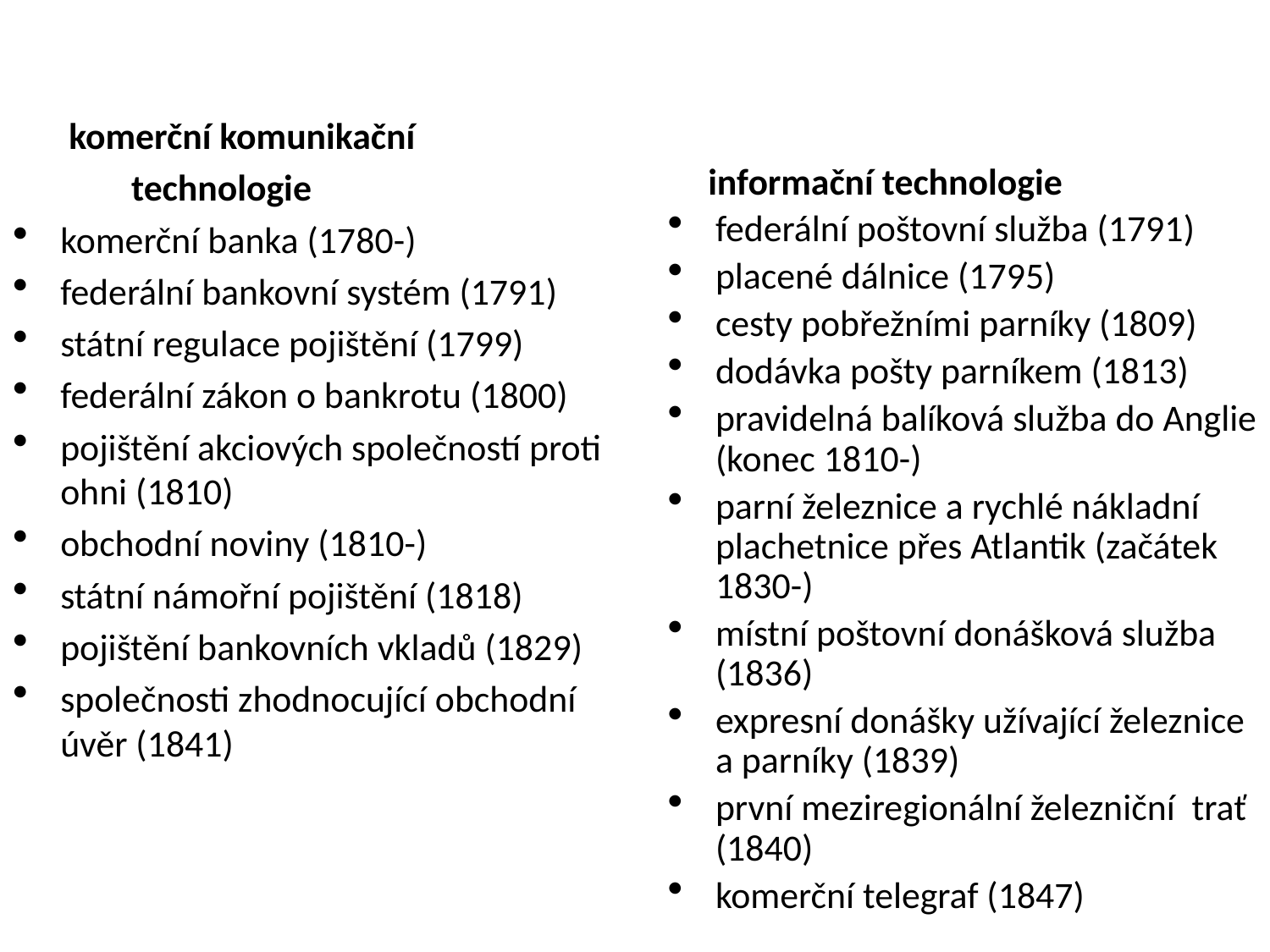

komerční komunikační
              technologie
komerční banka (1780-)
federální bankovní systém (1791)
státní regulace pojištění (1799)
federální zákon o bankrotu (1800)
pojištění akciových společností proti ohni (1810)
obchodní noviny (1810-)
státní námořní pojištění (1818)
pojištění bankovních vkladů (1829)
společnosti zhodnocující obchodní úvěr (1841)
     informační technologie
federální poštovní služba (1791)
placené dálnice (1795)
cesty pobřežními parníky (1809)
dodávka pošty parníkem (1813)
pravidelná balíková služba do Anglie (konec 1810-)
parní železnice a rychlé nákladní plachetnice přes Atlantik (začátek 1830-)
místní poštovní donášková služba (1836)
expresní donášky užívající železnice a parníky (1839)
první meziregionální železniční  trať (1840)
komerční telegraf (1847)